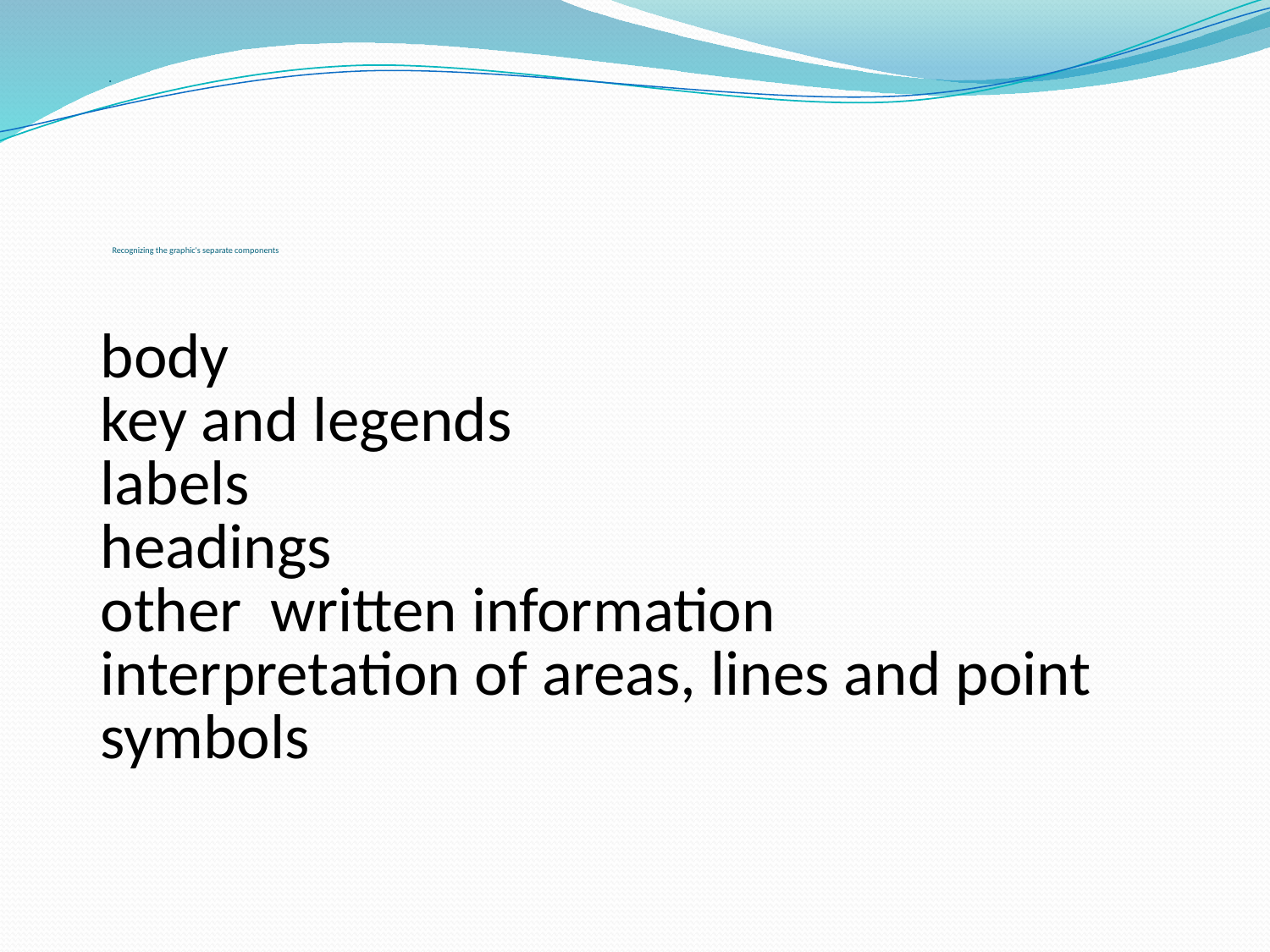

# Recognizing the graphic's separate components
	body
key and legends
labels
headings
other  written information
interpretation of areas, lines and point symbols